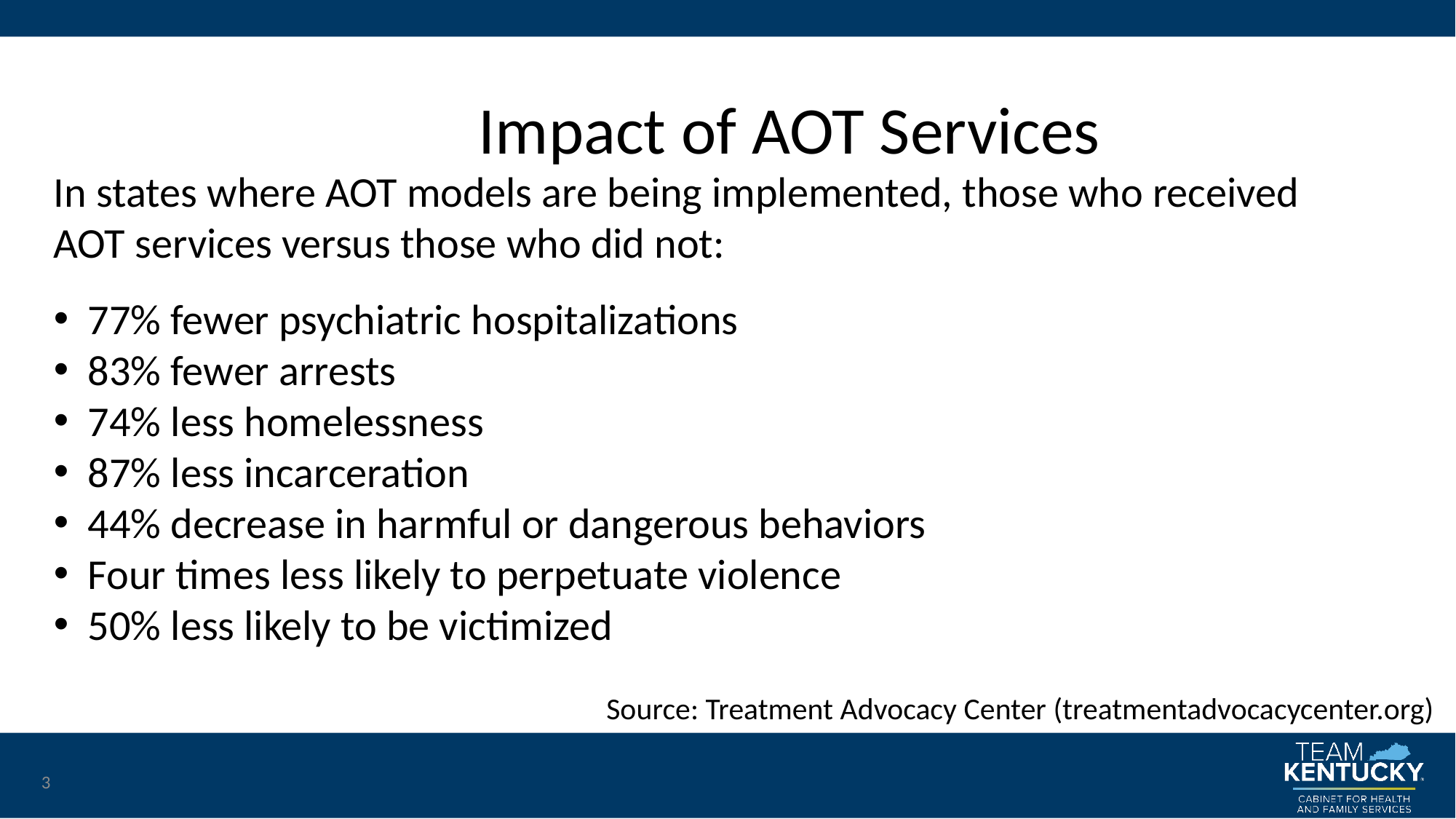

# Impact of AOT Services
In states where AOT models are being implemented, those who received AOT services versus those who did not:

77% fewer psychiatric hospitalizations
83% fewer arrests
74% less homelessness
87% less incarceration
44% decrease in harmful or dangerous behaviors
Four times less likely to perpetuate violence
50% less likely to be victimized
Source: Treatment Advocacy Center (treatmentadvocacycenter.org)
3